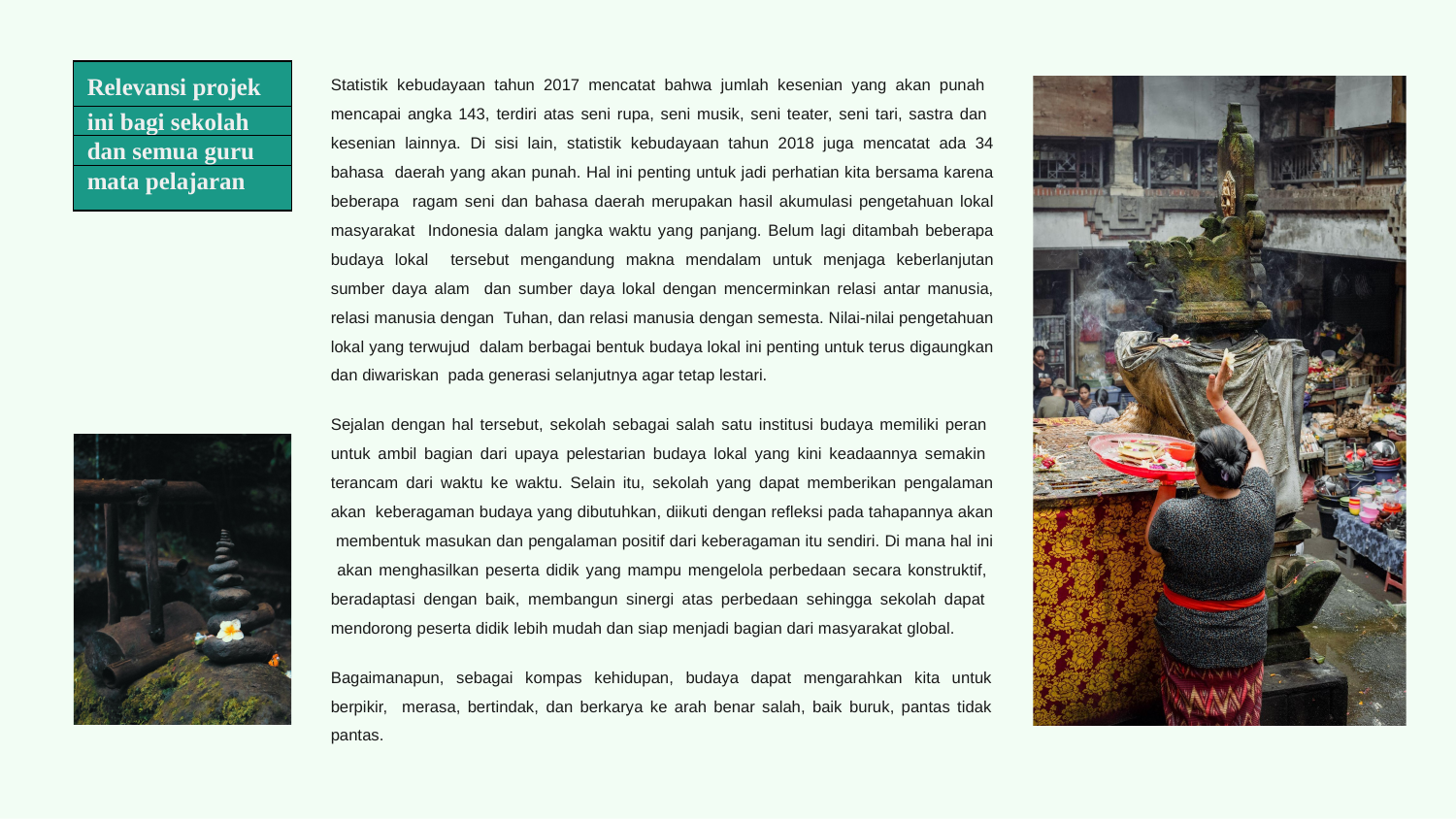

| Relevansi projek |
| --- |
| ini bagi sekolah |
| dan semua guru |
| mata pelajaran |
Statistik kebudayaan tahun 2017 mencatat bahwa jumlah kesenian yang akan punah  mencapai angka 143, terdiri atas seni rupa, seni musik, seni teater, seni tari, sastra dan  kesenian lainnya. Di sisi lain, statistik kebudayaan tahun 2018 juga mencatat ada 34 bahasa  daerah yang akan punah. Hal ini penting untuk jadi perhatian kita bersama karena beberapa  ragam seni dan bahasa daerah merupakan hasil akumulasi pengetahuan lokal masyarakat  Indonesia dalam jangka waktu yang panjang. Belum lagi ditambah beberapa budaya lokal  tersebut mengandung makna mendalam untuk menjaga keberlanjutan sumber daya alam  dan sumber daya lokal dengan mencerminkan relasi antar manusia, relasi manusia dengan  Tuhan, dan relasi manusia dengan semesta. Nilai-nilai pengetahuan lokal yang terwujud  dalam berbagai bentuk budaya lokal ini penting untuk terus digaungkan dan diwariskan  pada generasi selanjutnya agar tetap lestari.
Sejalan dengan hal tersebut, sekolah sebagai salah satu institusi budaya memiliki peran  untuk ambil bagian dari upaya pelestarian budaya lokal yang kini keadaannya semakin  terancam dari waktu ke waktu. Selain itu, sekolah yang dapat memberikan pengalaman akan  keberagaman budaya yang dibutuhkan, diikuti dengan reﬂeksi pada tahapannya akan  membentuk masukan dan pengalaman positif dari keberagaman itu sendiri. Di mana hal ini  akan menghasilkan peserta didik yang mampu mengelola perbedaan secara konstruktif,  beradaptasi dengan baik, membangun sinergi atas perbedaan sehingga sekolah dapat  mendorong peserta didik lebih mudah dan siap menjadi bagian dari masyarakat global.
Bagaimanapun, sebagai kompas kehidupan, budaya dapat mengarahkan kita untuk berpikir,  merasa, bertindak, dan berkarya ke arah benar salah, baik buruk, pantas tidak pantas.